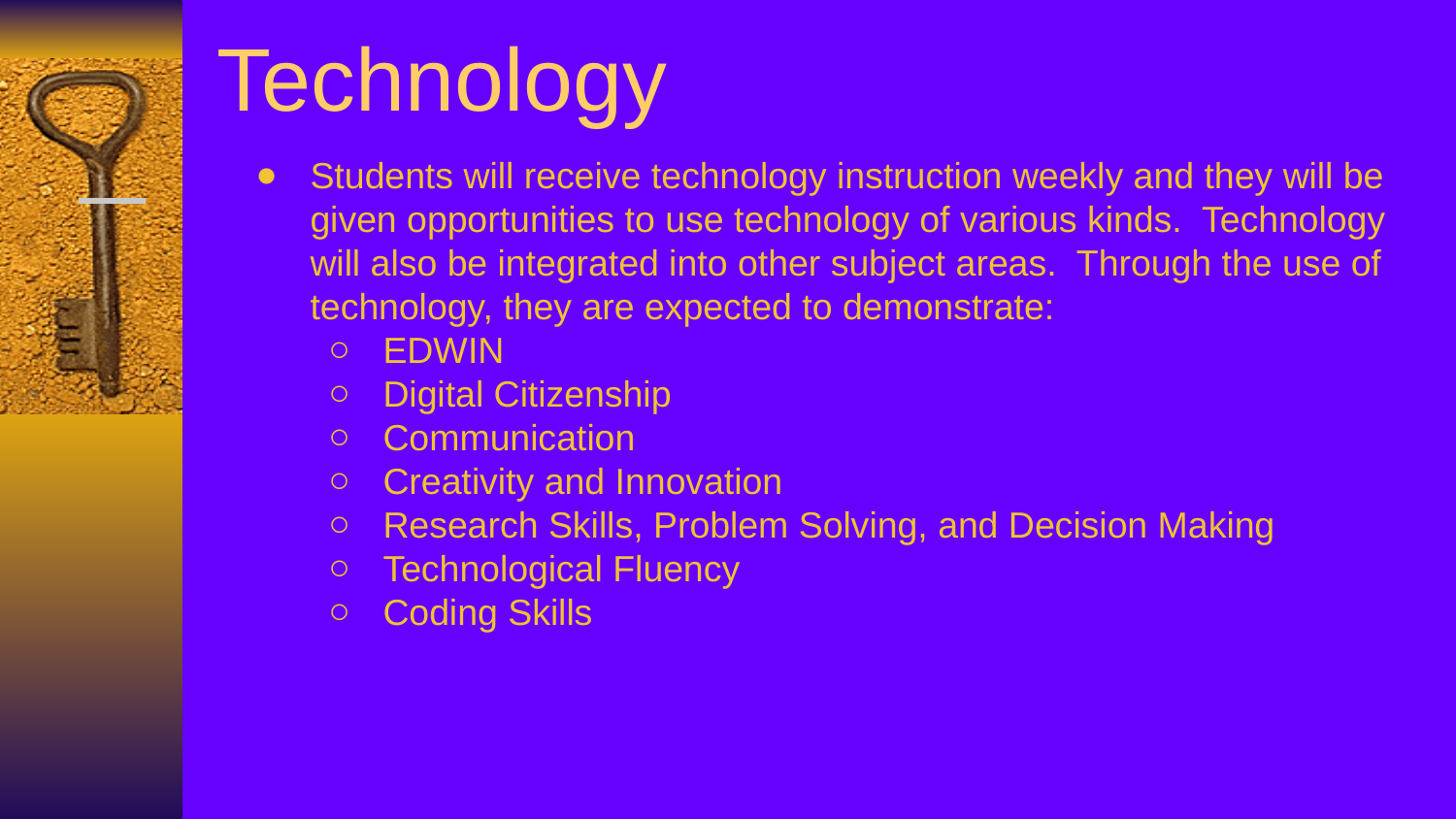

# Technology
Students will receive technology instruction weekly and they will be given opportunities to use technology of various kinds.  Technology will also be integrated into other subject areas.  Through the use of technology, they are expected to demonstrate:
EDWIN
Digital Citizenship
Communication
Creativity and Innovation
Research Skills, Problem Solving, and Decision Making
Technological Fluency
Coding Skills